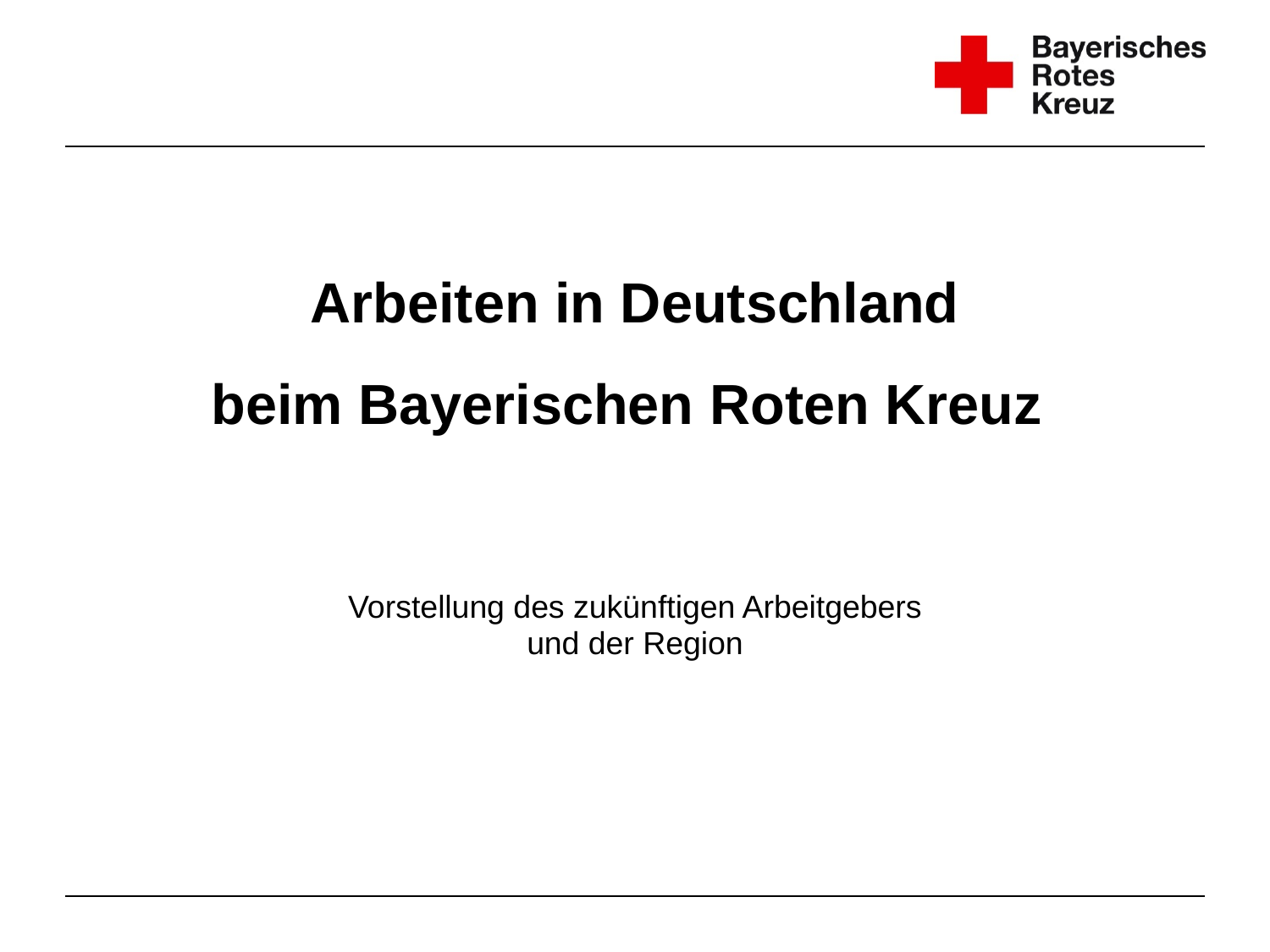

# Arbeiten in Deutschland beim Bayerischen Roten Kreuz

Vorstellung des zukünftigen Arbeitgebers
und der Region